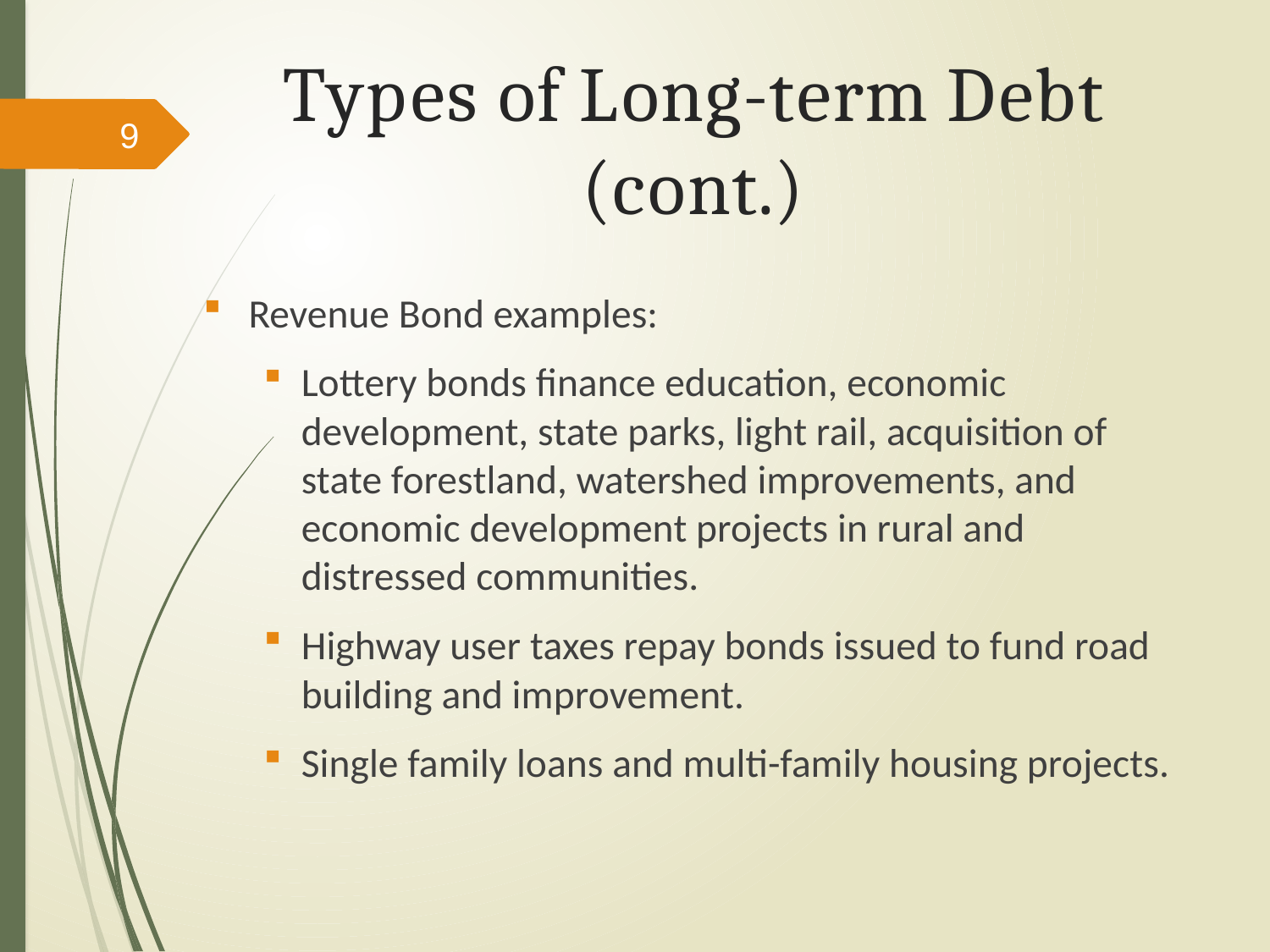

# Types of Long-term Debt (cont.)
9
Revenue Bond examples:
Lottery bonds finance education, economic development, state parks, light rail, acquisition of state forestland, watershed improvements, and economic development projects in rural and distressed communities.
Highway user taxes repay bonds issued to fund road building and improvement.
Single family loans and multi-family housing projects.